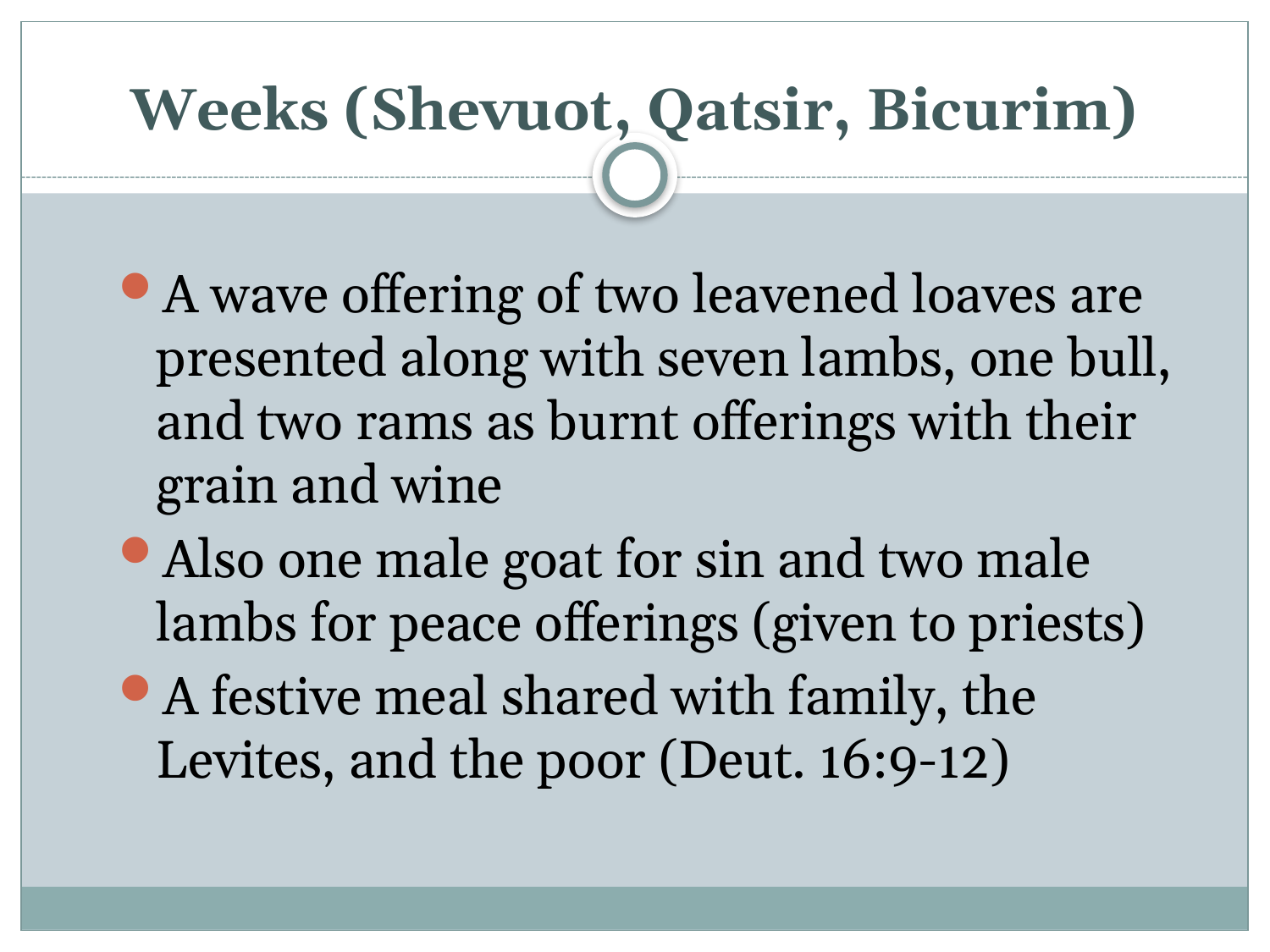

# Weeks (Shevuot, Qatsir, Bicurim)
A wave offering of two leavened loaves are presented along with seven lambs, one bull, and two rams as burnt offerings with their grain and wine
Also one male goat for sin and two male lambs for peace offerings (given to priests)
A festive meal shared with family, the Levites, and the poor (Deut. 16:9-12)